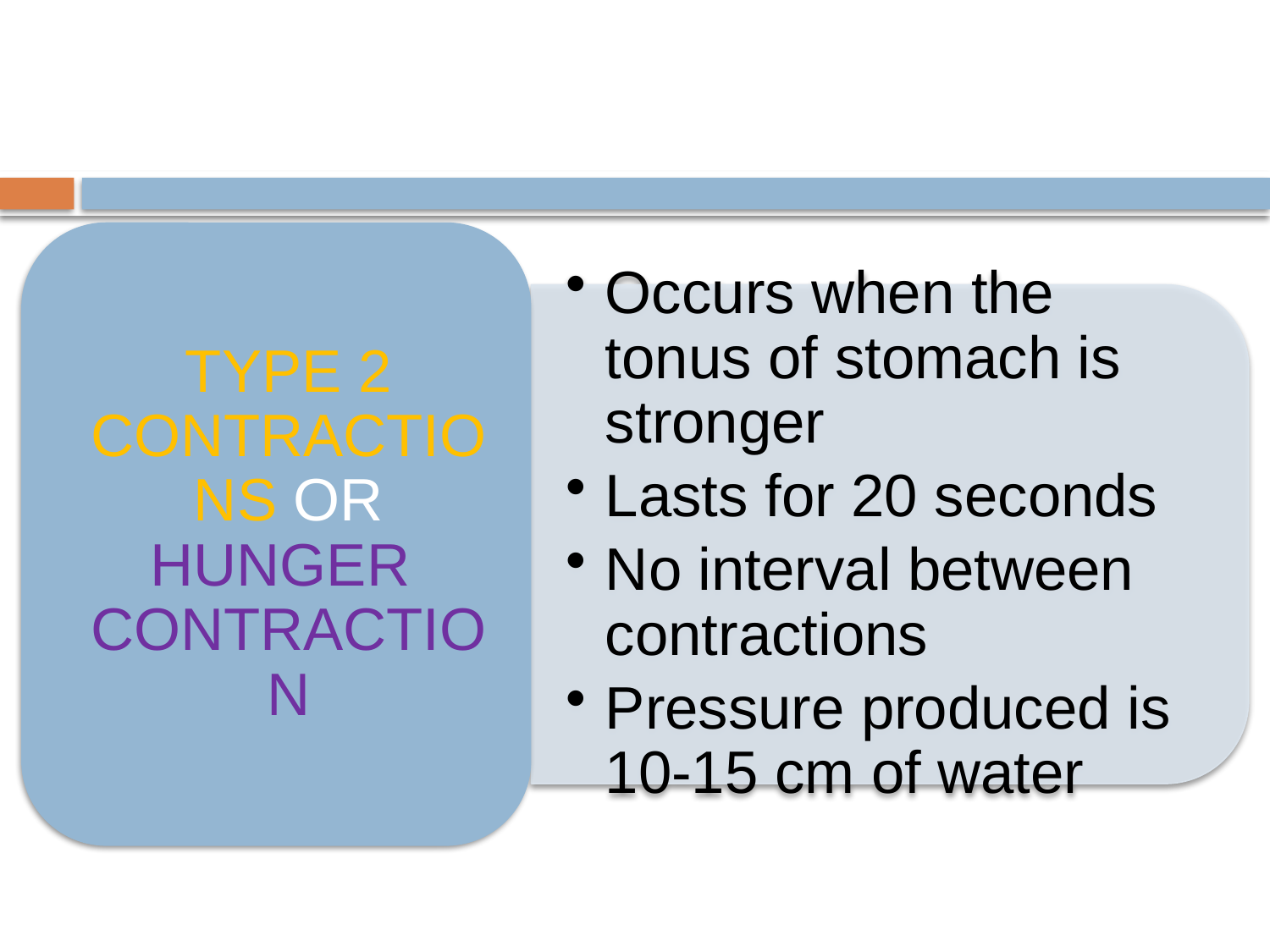

#
Occurs when the tonus of stomach is stronger
Lasts for 20 seconds
No interval between contractions
Pressure produced is 10-15 cm of water
TYPE 2 CONTRACTIONS OR HUNGER  CONTRACTION